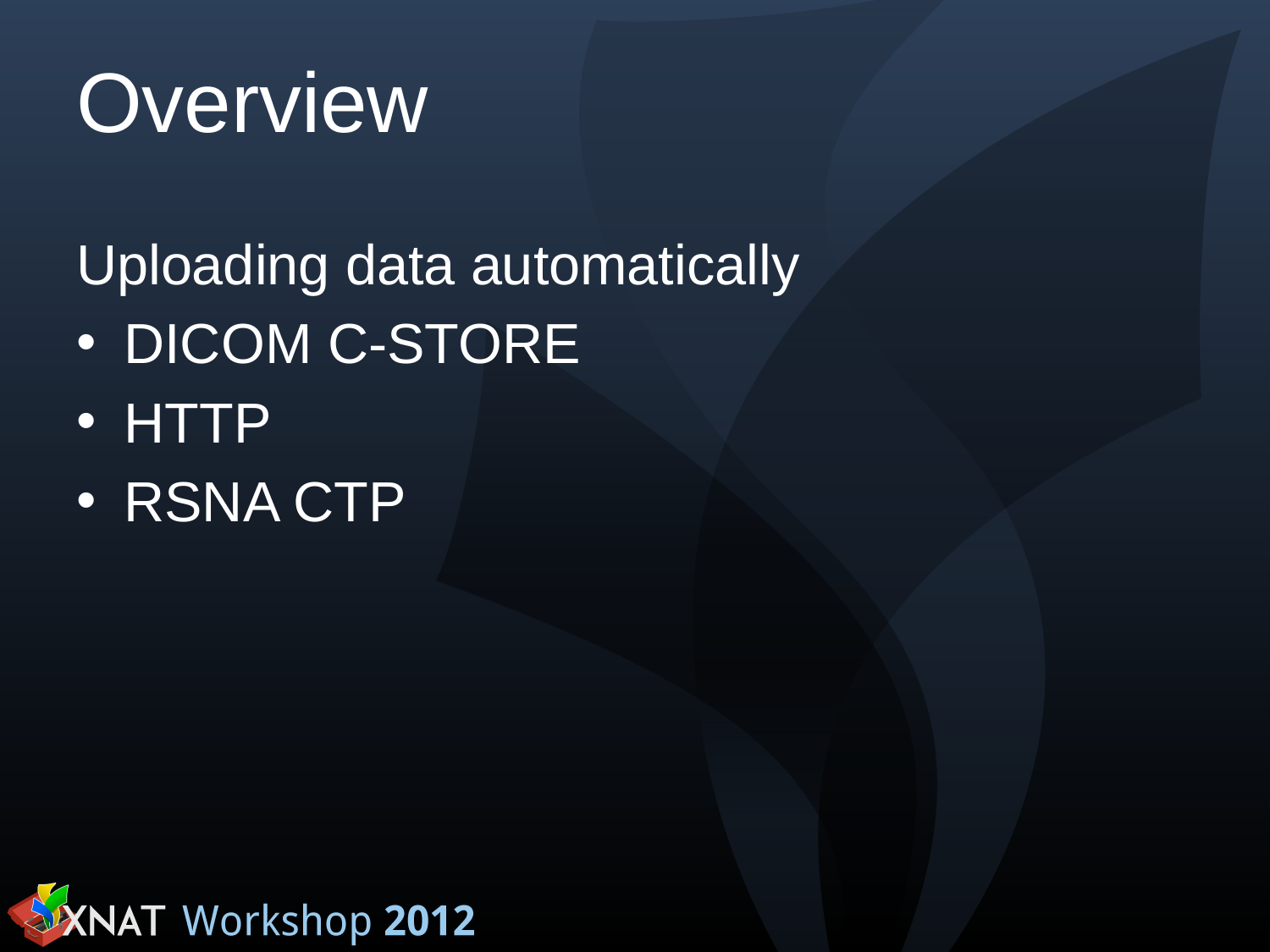

# Overview
Uploading data automatically
DICOM C-STORE
HTTP
RSNA CTP